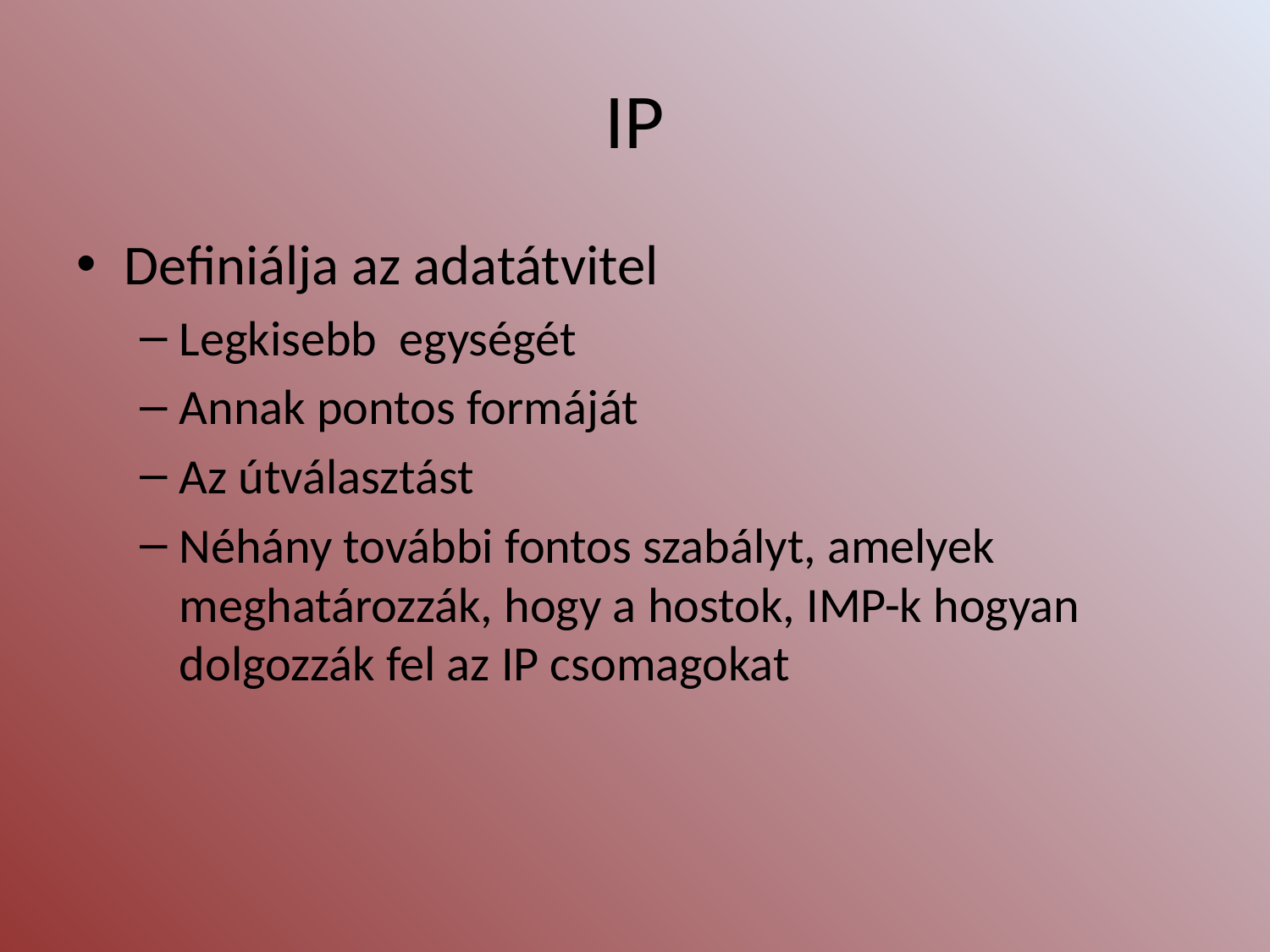

# IP
Definiálja az adatátvitel
Legkisebb  egységét
Annak pontos formáját
Az útválasztást
Néhány további fontos szabályt, amelyek meghatározzák, hogy a hostok, IMP-k hogyan dolgozzák fel az IP csomagokat